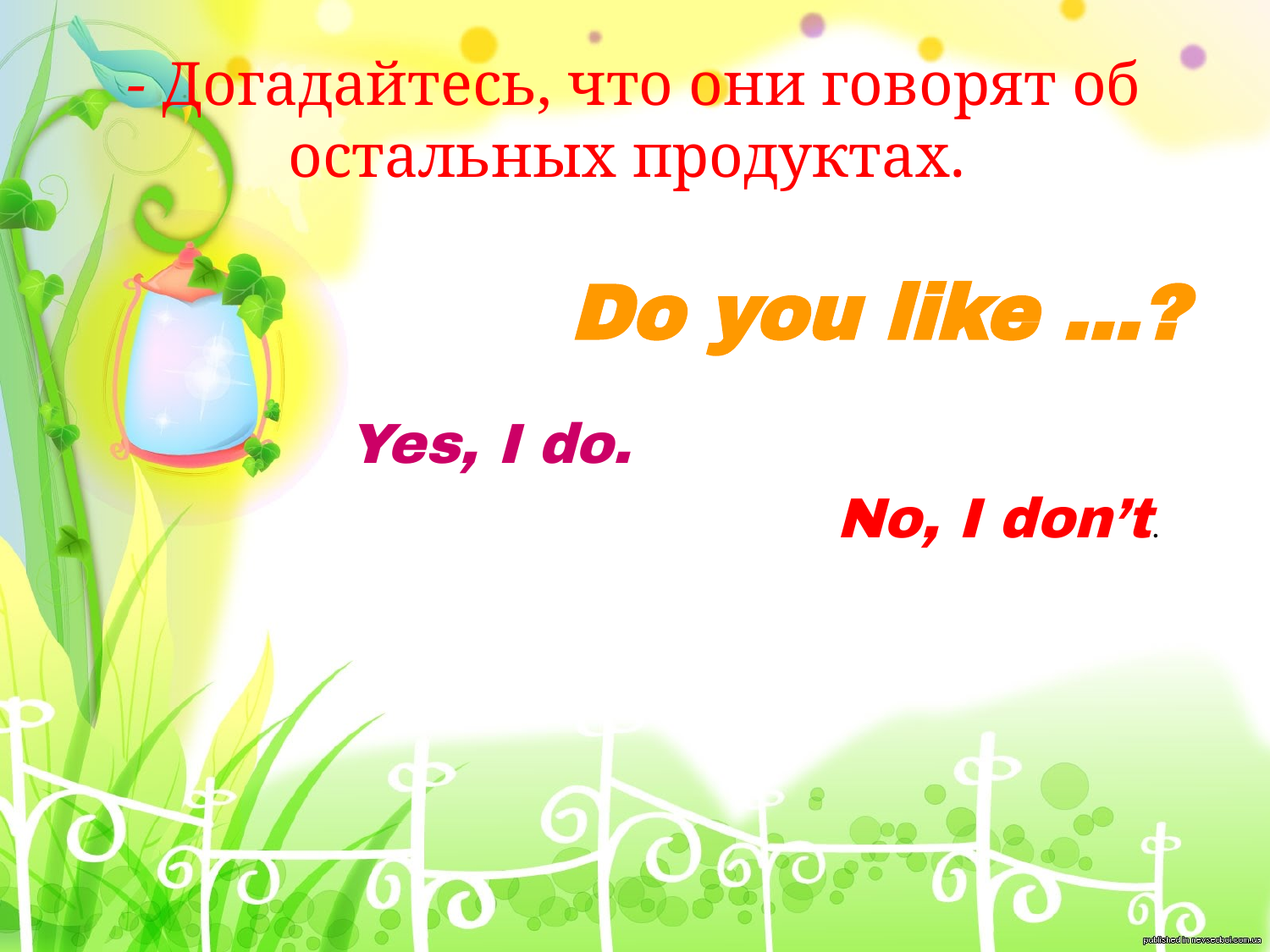

# - Догадайтесь, что они говорят об остальных продуктах.
Do you like …?

Yes, I do.
No, I don’t.